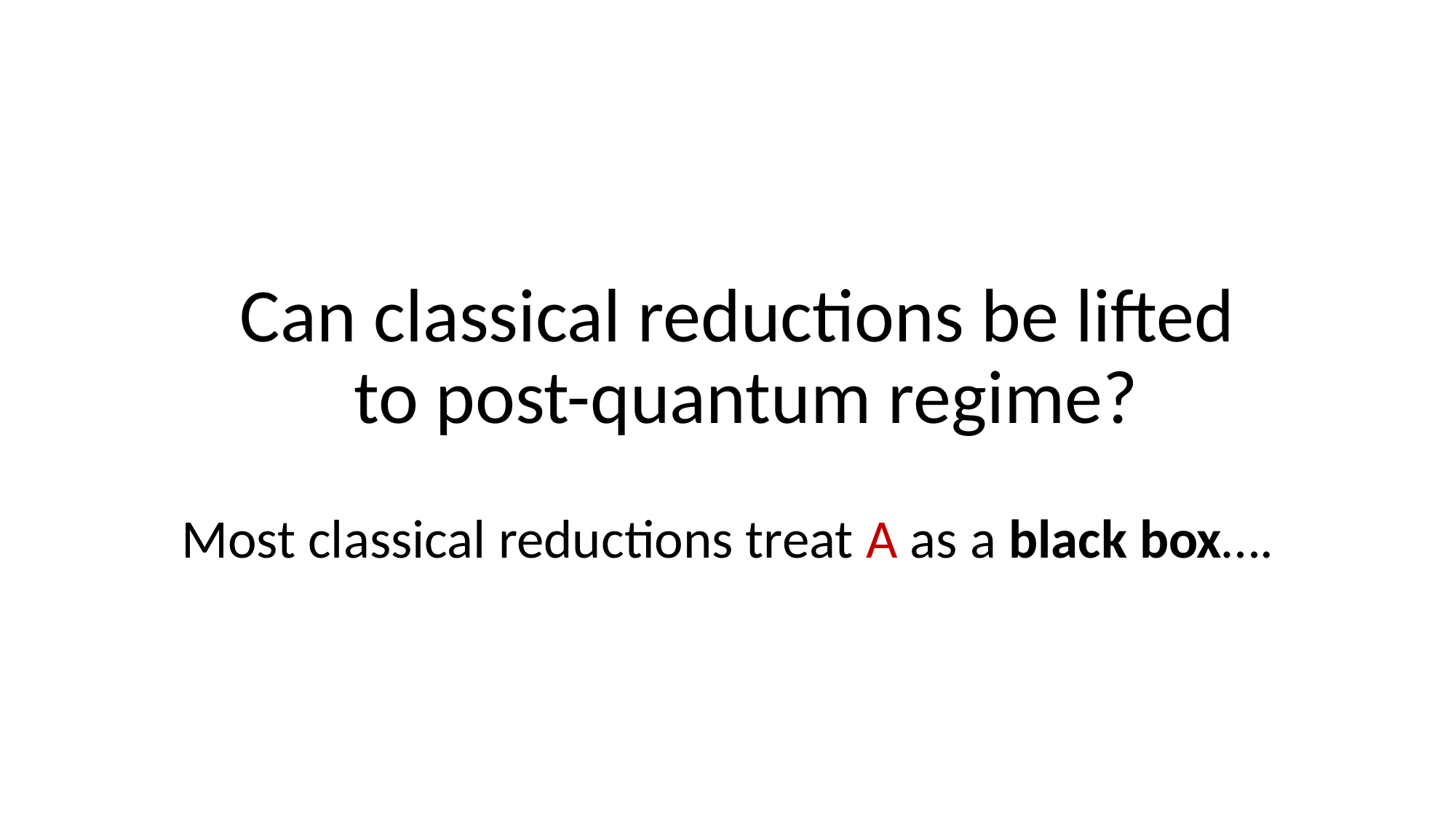

# Can classical reductions be lifted to post-quantum regime?
Most classical reductions treat A as a black box….